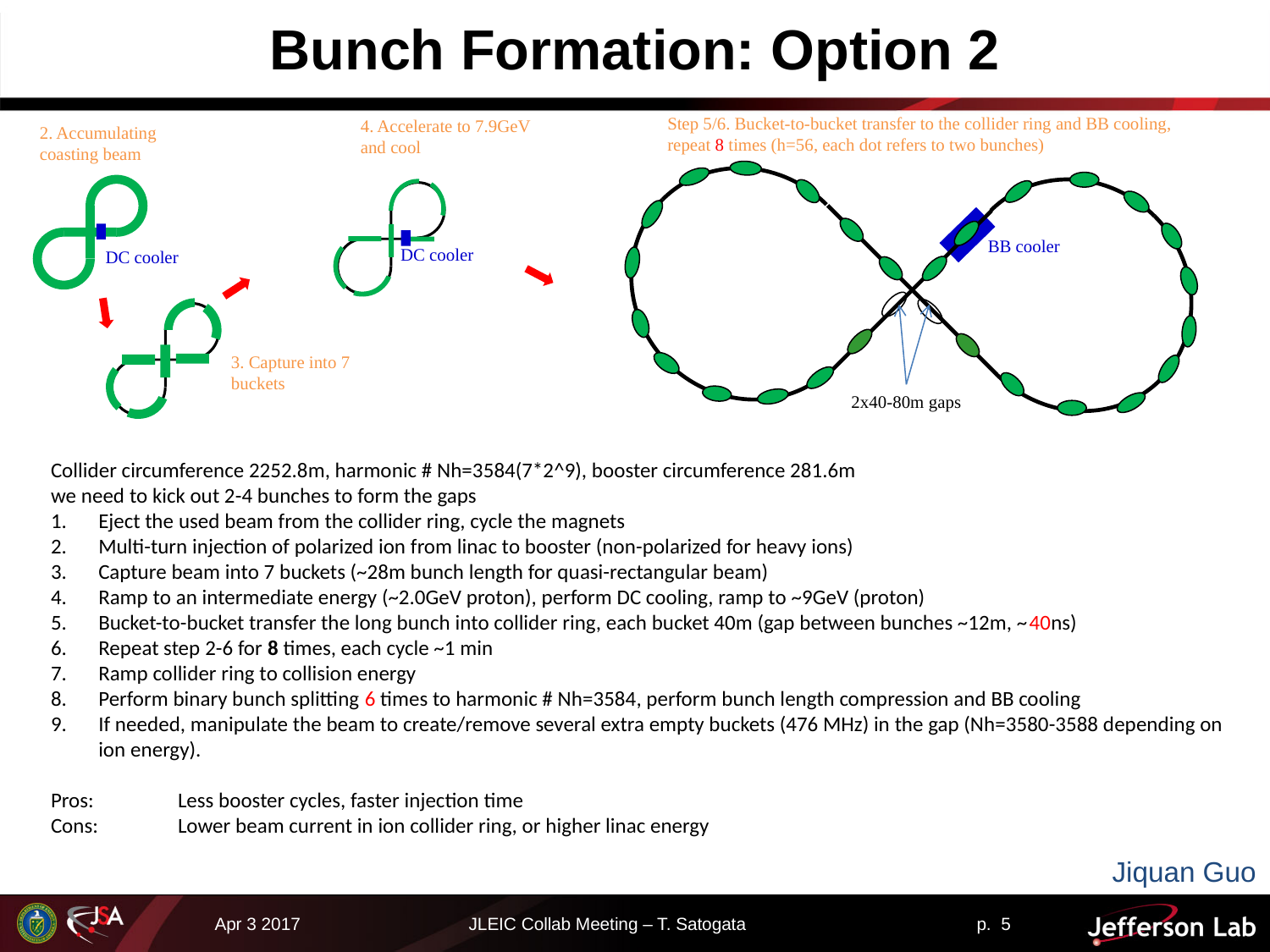

# Bunch Formation: Option 2
Step 5/6. Bucket-to-bucket transfer to the collider ring and BB cooling, repeat 8 times (h=56, each dot refers to two bunches)
4. Accelerate to 7.9GeV and cool
2. Accumulating coasting beam

BB cooler

DC cooler

DC cooler

3. Capture into 7 buckets

2x40-80m gaps
Collider circumference 2252.8m, harmonic # Nh=3584(7*2^9), booster circumference 281.6m
we need to kick out 2-4 bunches to form the gaps
Eject the used beam from the collider ring, cycle the magnets
Multi-turn injection of polarized ion from linac to booster (non-polarized for heavy ions)
Capture beam into 7 buckets (~28m bunch length for quasi-rectangular beam)
Ramp to an intermediate energy (~2.0GeV proton), perform DC cooling, ramp to ~9GeV (proton)
Bucket-to-bucket transfer the long bunch into collider ring, each bucket 40m (gap between bunches ~12m, ~40ns)
Repeat step 2-6 for 8 times, each cycle ~1 min
Ramp collider ring to collision energy
Perform binary bunch splitting 6 times to harmonic # Nh=3584, perform bunch length compression and BB cooling
If needed, manipulate the beam to create/remove several extra empty buckets (476 MHz) in the gap (Nh=3580-3588 depending on ion energy).

Pros:	Less booster cycles, faster injection time
Cons:	Lower beam current in ion collider ring, or higher linac energy
Jiquan Guo